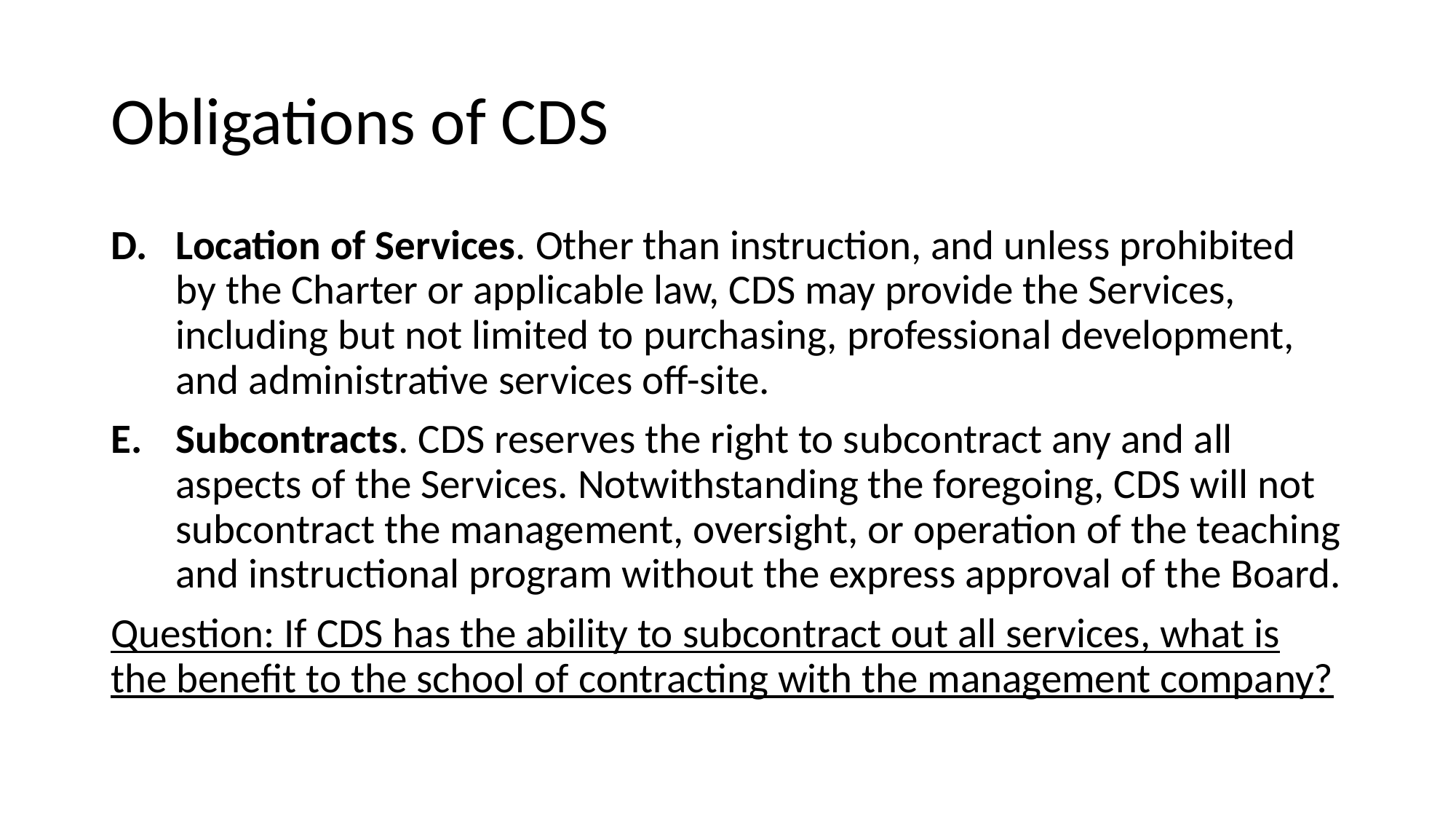

# Obligations of CDS
Location of Services. Other than instruction, and unless prohibited by the Charter or applicable law, CDS may provide the Services, including but not limited to purchasing, professional development, and administrative services off-site.
Subcontracts. CDS reserves the right to subcontract any and all aspects of the Services. Notwithstanding the foregoing, CDS will not subcontract the management, oversight, or operation of the teaching and instructional program without the express approval of the Board.
Question: If CDS has the ability to subcontract out all services, what is the benefit to the school of contracting with the management company?